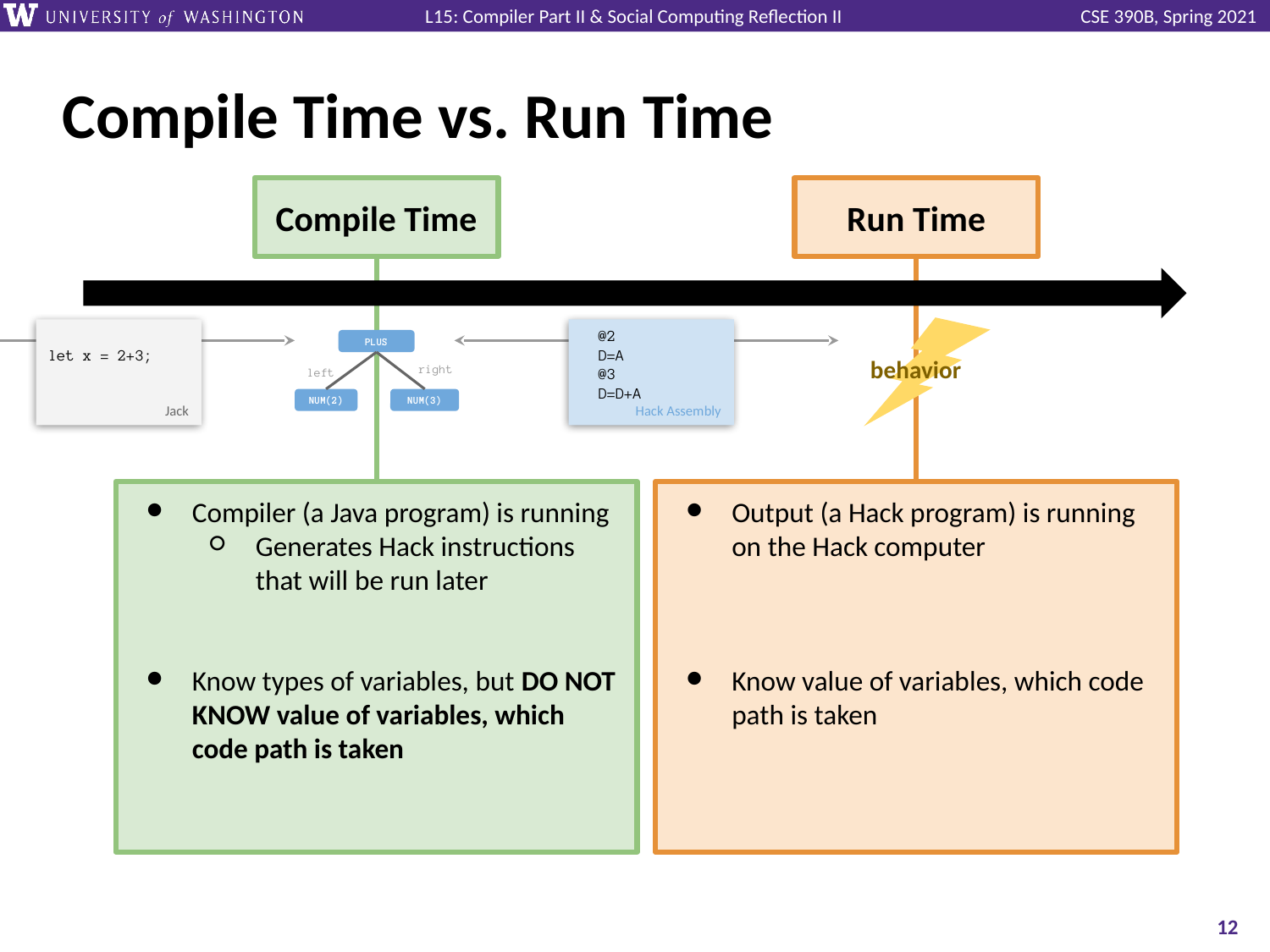

# Compile Time vs. Run Time
Compile Time
Run Time

let x = 2+3;

Jack
  @2
  D=A
  @3
  D=D+A
Hack Assembly
PLUS
behavior
right
left
NUM(3)
NUM(2)
Compiler (a Java program) is running
Generates Hack instructions that will be run later

Know types of variables, but DO NOT KNOW value of variables, which code path is taken
Output (a Hack program) is running on the Hack computer

Know value of variables, which code path is taken
12